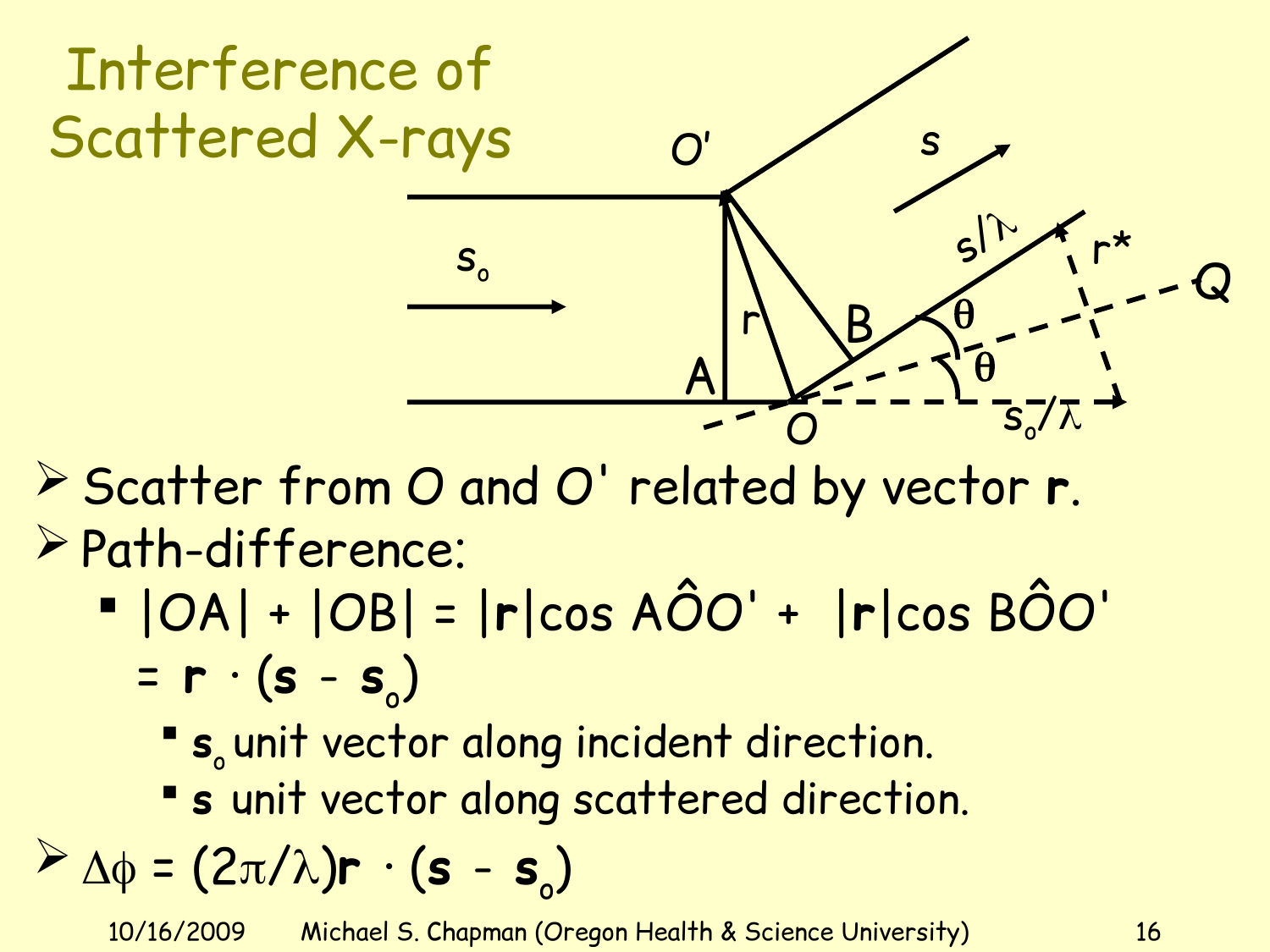

# Interference of Scattered X-rays

s
O’

s/λ

r*
so

Q
θ

r
B

θ
A

so/λ
O

Scatter from O and O' related by vector r.
Path-difference:
|OA| + |OB| = |r|cos AÔO' +  |r|cos BÔO'
= r · (s - so)
so unit vector along incident direction.
s unit vector along scattered direction.
Δφ = (2π/λ)r · (s - so)

10/16/2009
Michael S. Chapman (Oregon Health & Science University)
16